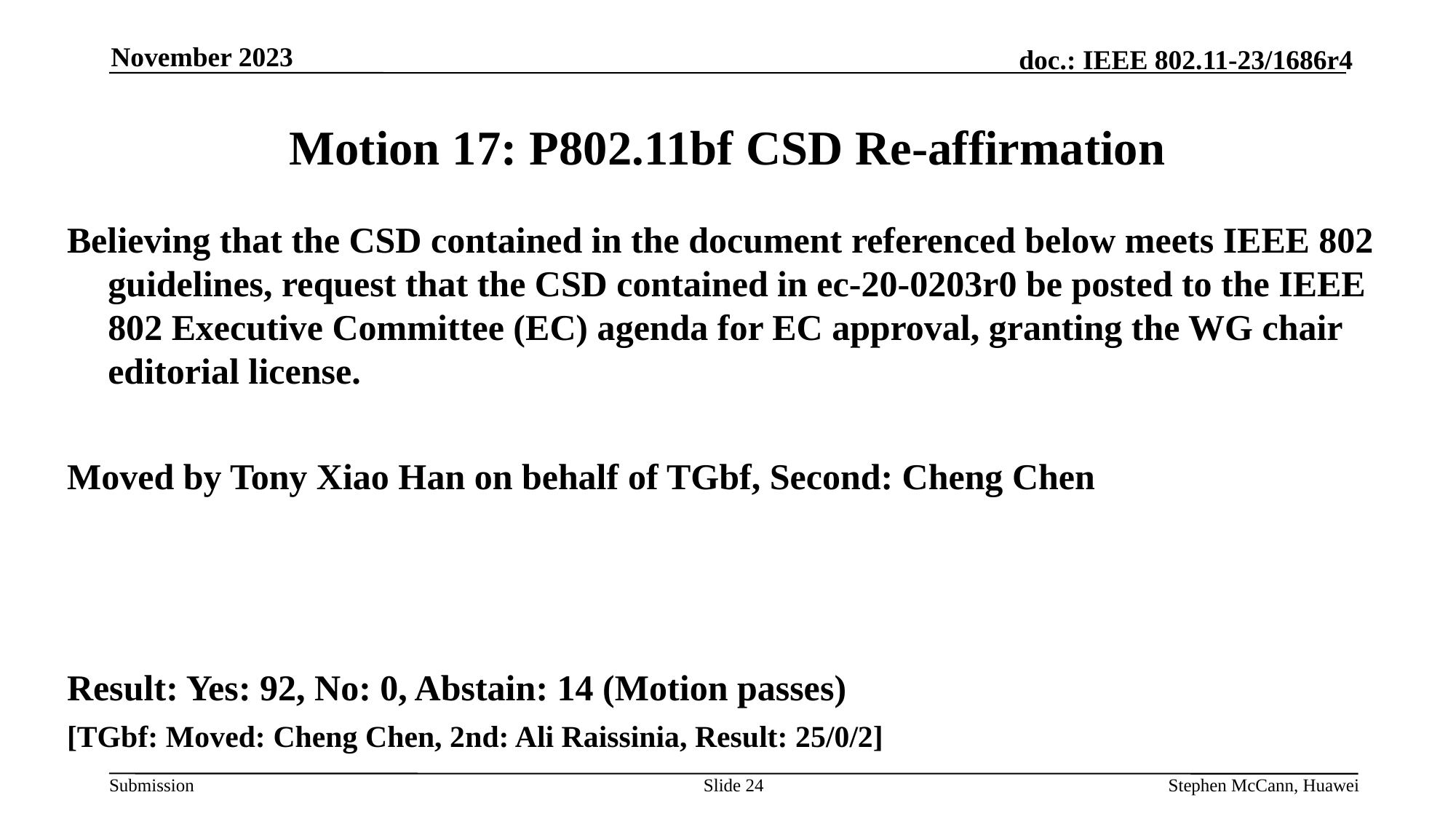

November 2023
# Motion 17: P802.11bf CSD Re-affirmation
Believing that the CSD contained in the document referenced below meets IEEE 802 guidelines, request that the CSD contained in ec-20-0203r0 be posted to the IEEE 802 Executive Committee (EC) agenda for EC approval, granting the WG chair editorial license.

Moved by Tony Xiao Han on behalf of TGbf, Second: Cheng Chen

Result: Yes: 92, No: 0, Abstain: 14 (Motion passes)
[TGbf: Moved: Cheng Chen, 2nd: Ali Raissinia, Result: 25/0/2]

Slide 24
Stephen McCann, Huawei